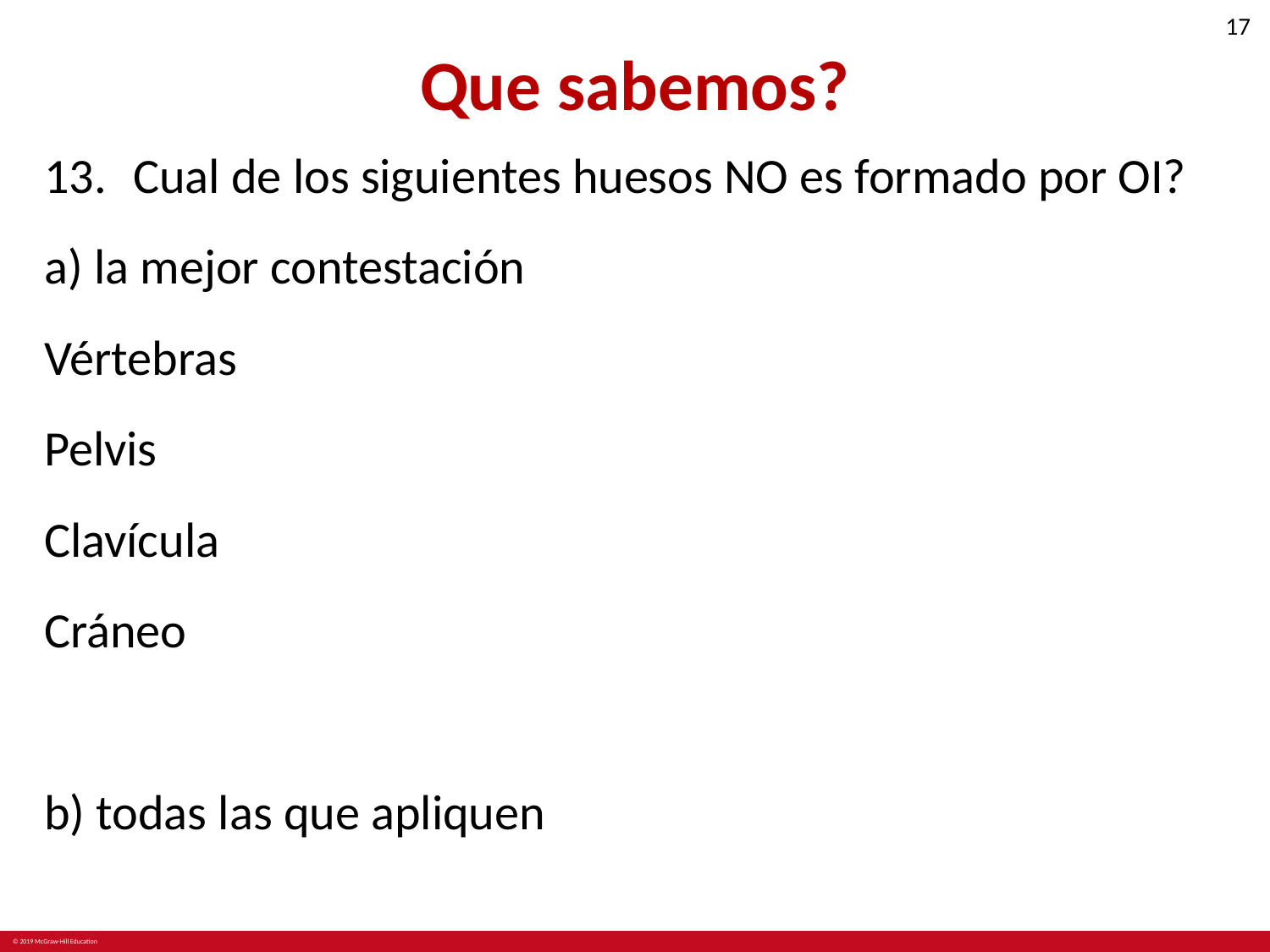

# Que sabemos?
Cual de los siguientes huesos NO es formado por OI?
a) la mejor contestación
Vértebras
Pelvis
Clavícula
Cráneo

b) todas las que apliquen